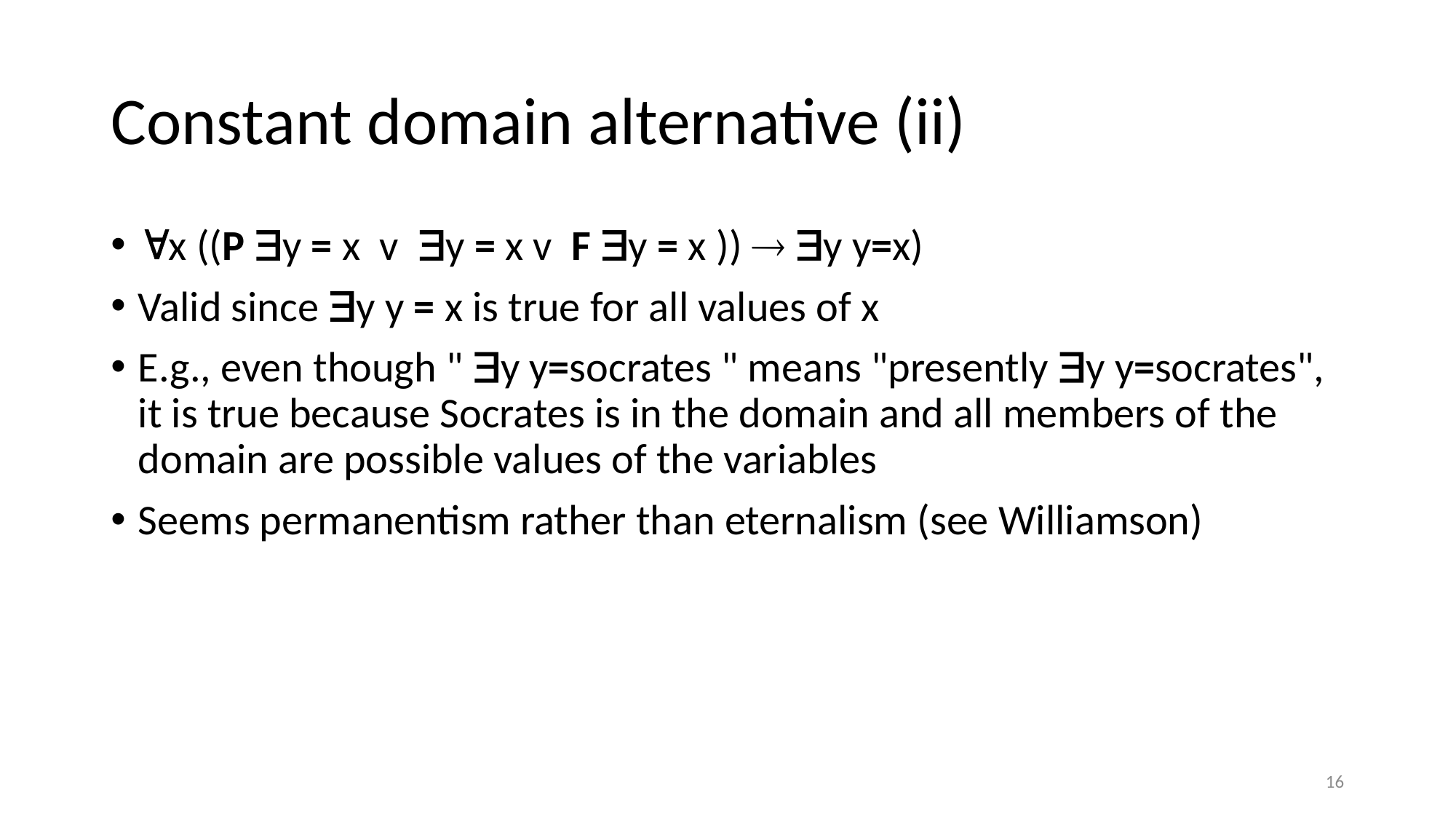

# Constant domain alternative (ii)
∀x ((P ∃y = x  v  ∃y = x v  F ∃y = x )) → ∃y y=x)
Valid since ∃y y = x is true for all values of x
E.g., even though " ∃y y=socrates " means "presently ∃y y=socrates", it is true because Socrates is in the domain and all members of the domain are possible values of the variables
Seems permanentism rather than eternalism (see Williamson)

16